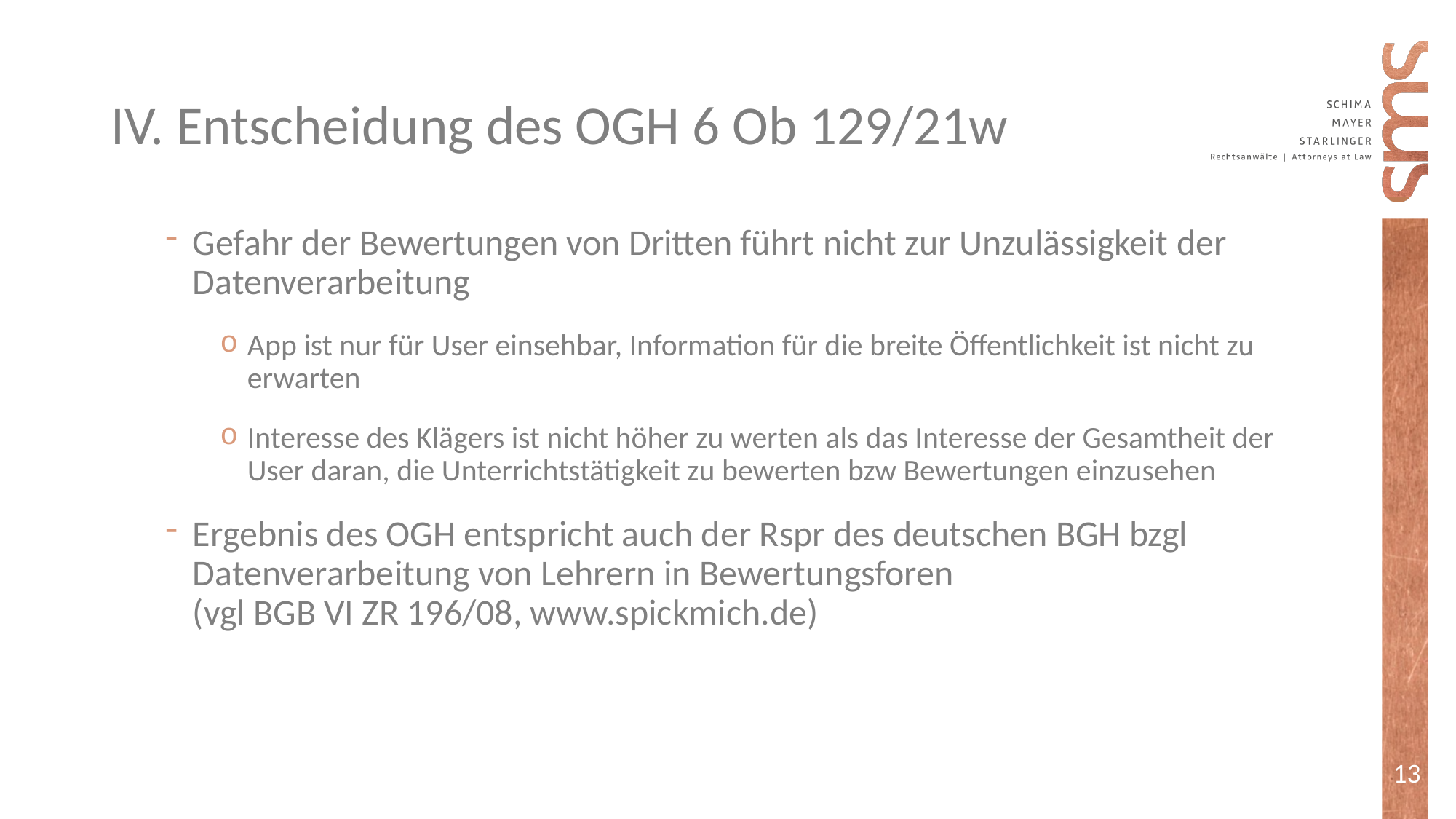

# IV. Entscheidung des OGH 6 Ob 129/21w
Gefahr der Bewertungen von Dritten führt nicht zur Unzulässigkeit der Datenverarbeitung
App ist nur für User einsehbar, Information für die breite Öffentlichkeit ist nicht zu erwarten
Interesse des Klägers ist nicht höher zu werten als das Interesse der Gesamtheit der User daran, die Unterrichtstätigkeit zu bewerten bzw Bewertungen einzusehen
Ergebnis des OGH entspricht auch der Rspr des deutschen BGH bzgl Datenverarbeitung von Lehrern in Bewertungsforen
(vgl BGB VI ZR 196/08, www.spickmich.de)
13